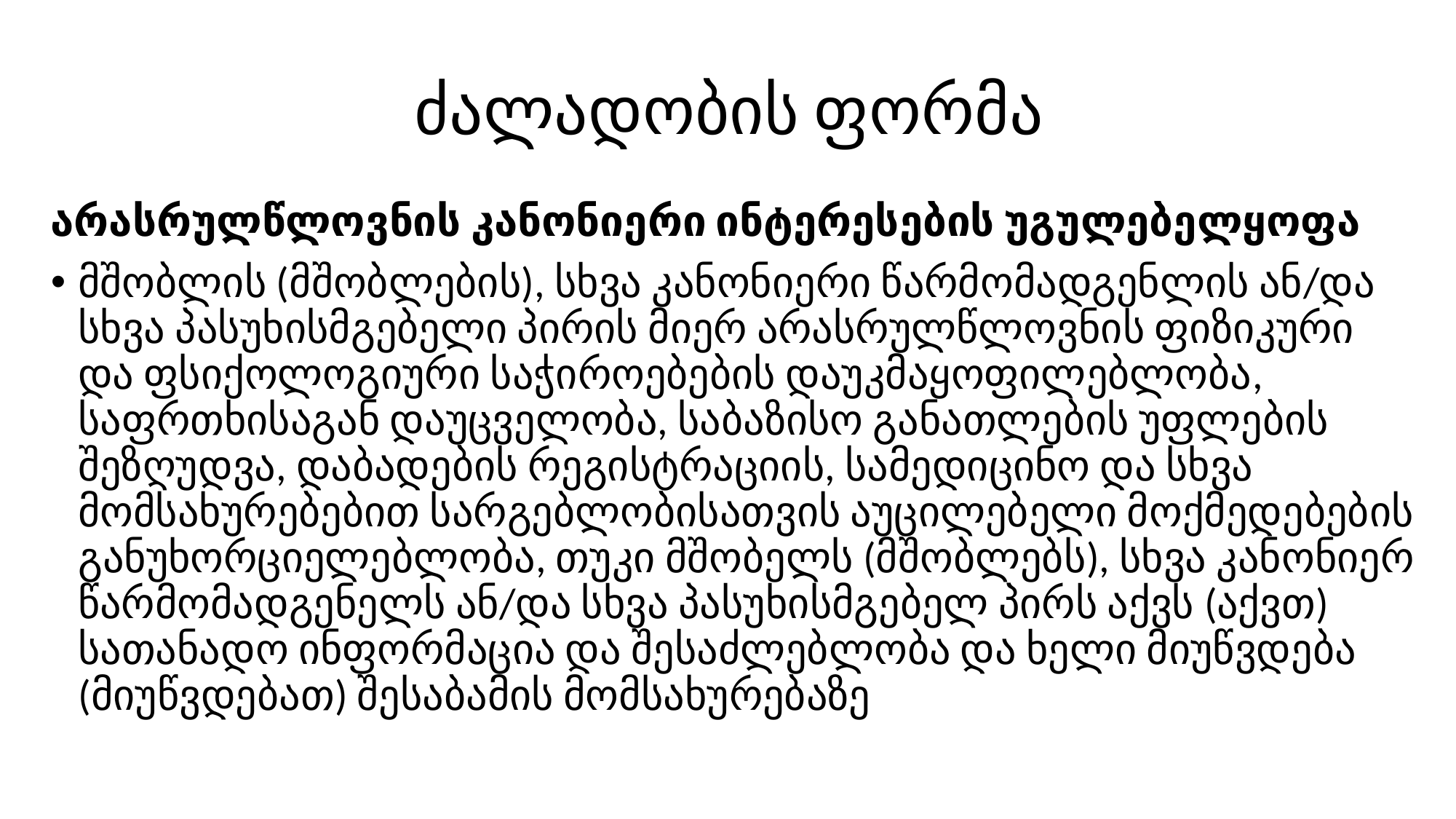

# ძალადობის ფორმა
არასრულწლოვნის კანონიერი ინტერესების უგულებელყოფა
მშობლის (მშობლების), სხვა კანონიერი წარმომადგენლის ან/და სხვა პასუხისმგებელი პირის მიერ არასრულწლოვნის ფიზიკური და ფსიქოლოგიური საჭიროებების დაუკმაყოფილებლობა, საფრთხისაგან დაუცველობა, საბაზისო განათლების უფლების შეზღუდვა, დაბადების რეგისტრაციის, სამედიცინო და სხვა მომსახურებებით სარგებლობისათვის აუცილებელი მოქმედებების განუხორციელებლობა, თუკი მშობელს (მშობლებს), სხვა კანონიერ წარმომადგენელს ან/და სხვა პასუხისმგებელ პირს აქვს (აქვთ) სათანადო ინფორმაცია და შესაძლებლობა და ხელი მიუწვდება (მიუწვდებათ) შესაბამის მომსახურებაზე